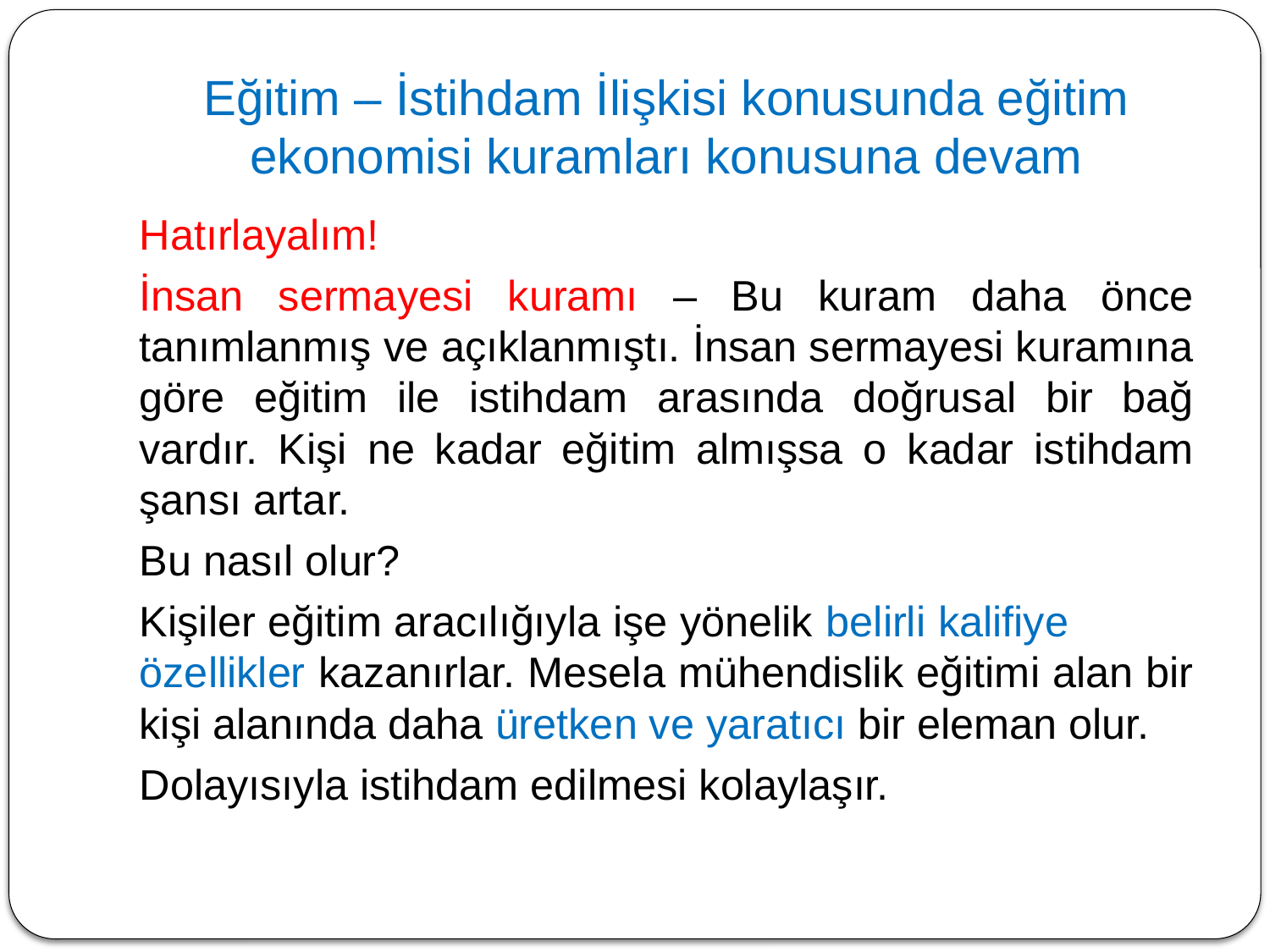

# Eğitim – İstihdam İlişkisi konusunda eğitim ekonomisi kuramları konusuna devam
Hatırlayalım!
İnsan sermayesi kuramı – Bu kuram daha önce tanımlanmış ve açıklanmıştı. İnsan sermayesi kuramına göre eğitim ile istihdam arasında doğrusal bir bağ vardır. Kişi ne kadar eğitim almışsa o kadar istihdam şansı artar.
Bu nasıl olur?
Kişiler eğitim aracılığıyla işe yönelik belirli kalifiye           özellikler kazanırlar. Mesela mühendislik eğitimi alan bir kişi alanında daha üretken ve yaratıcı bir eleman olur.
Dolayısıyla istihdam edilmesi kolaylaşır.